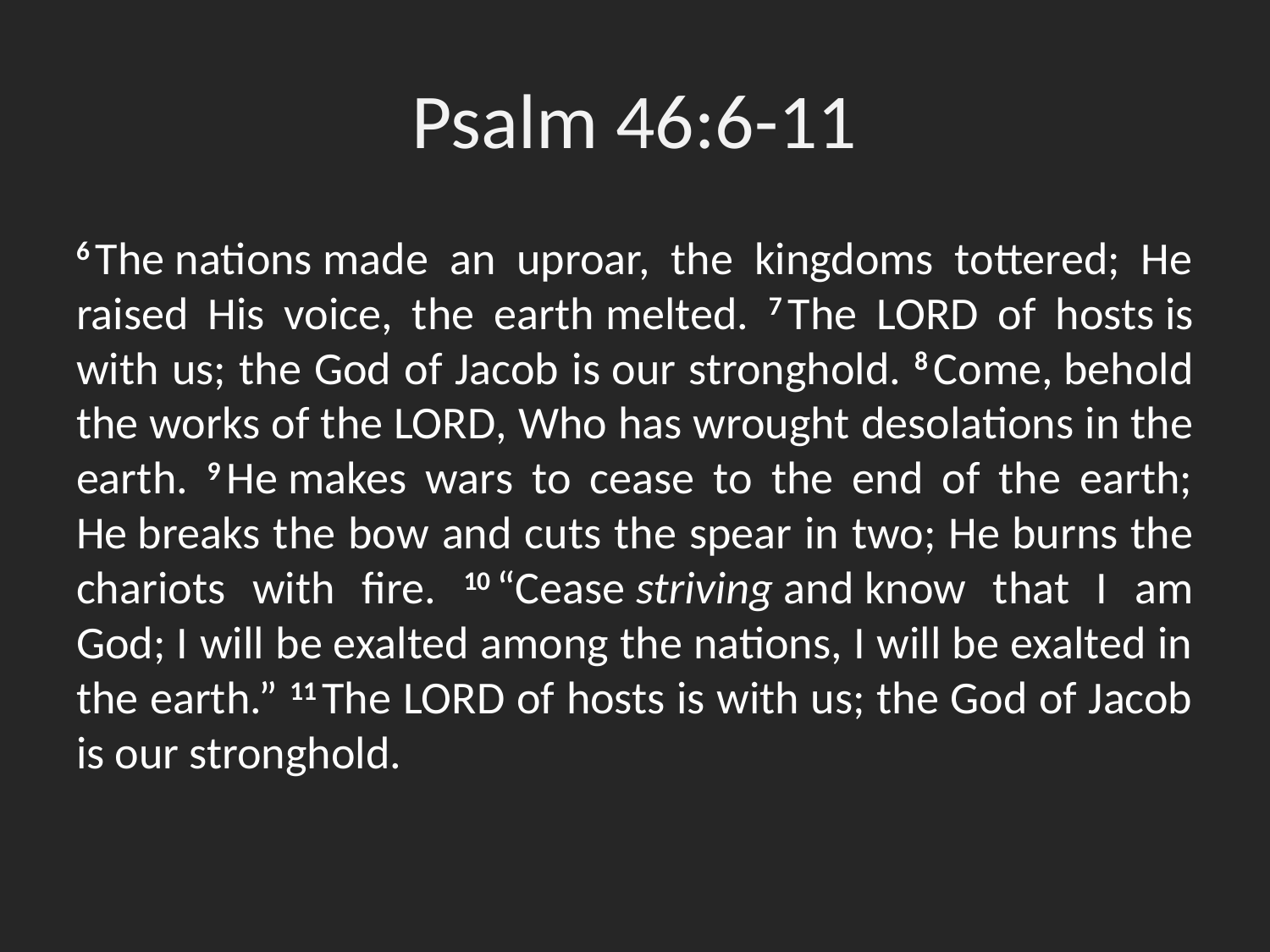

# Psalm 46:6-11
6 The nations made an uproar, the kingdoms tottered; He raised His voice, the earth melted. 7 The Lord of hosts is with us; the God of Jacob is our stronghold. 8 Come, behold the works of the Lord, Who has wrought desolations in the earth. 9 He makes wars to cease to the end of the earth; He breaks the bow and cuts the spear in two; He burns the chariots with fire. 10 “Cease striving and know that I am God; I will be exalted among the nations, I will be exalted in the earth.” 11 The Lord of hosts is with us; the God of Jacob is our stronghold.